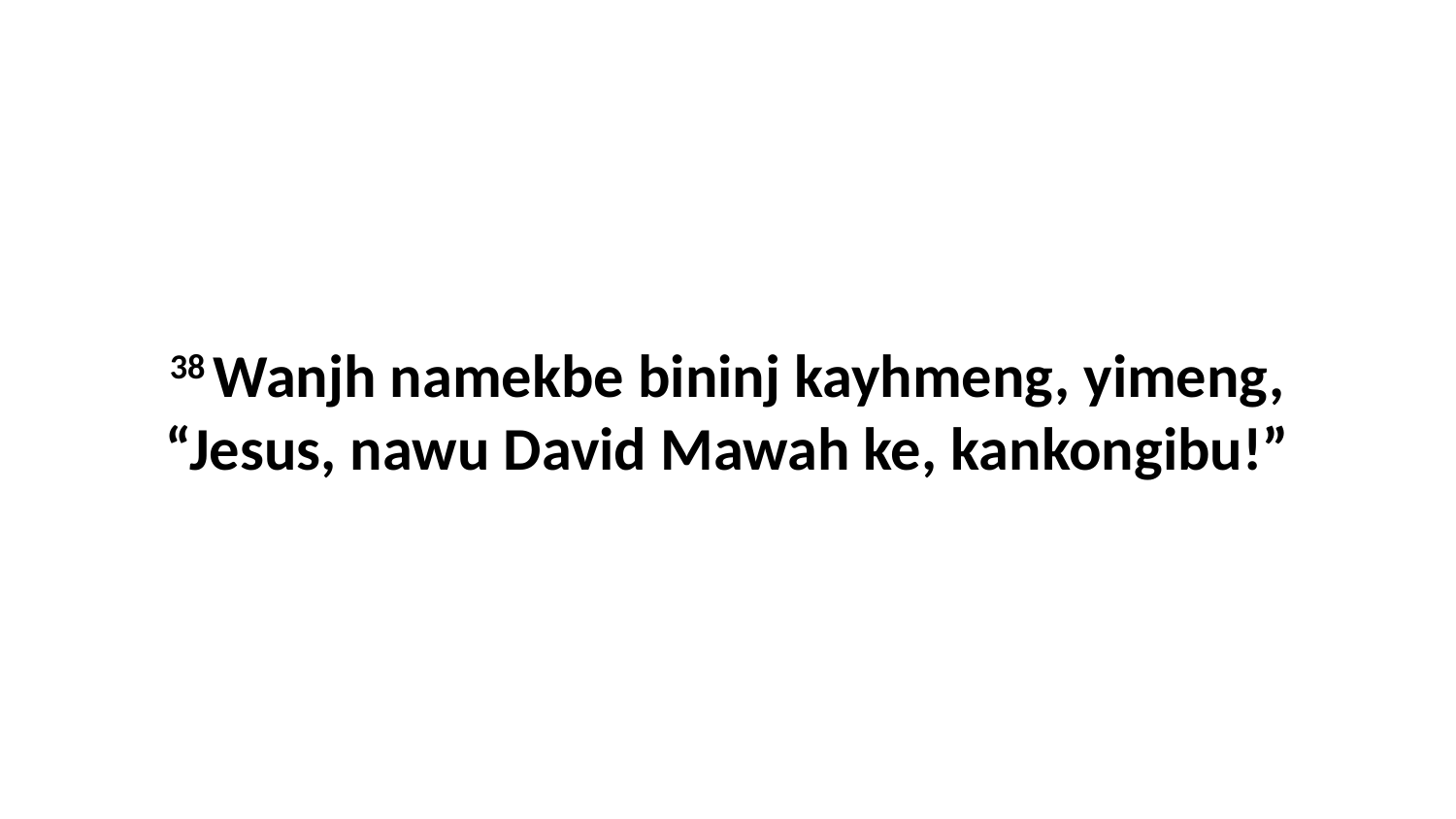

38 Wanjh namekbe bininj kayhmeng, yimeng, “Jesus, nawu David Mawah ke, kankongibu!”